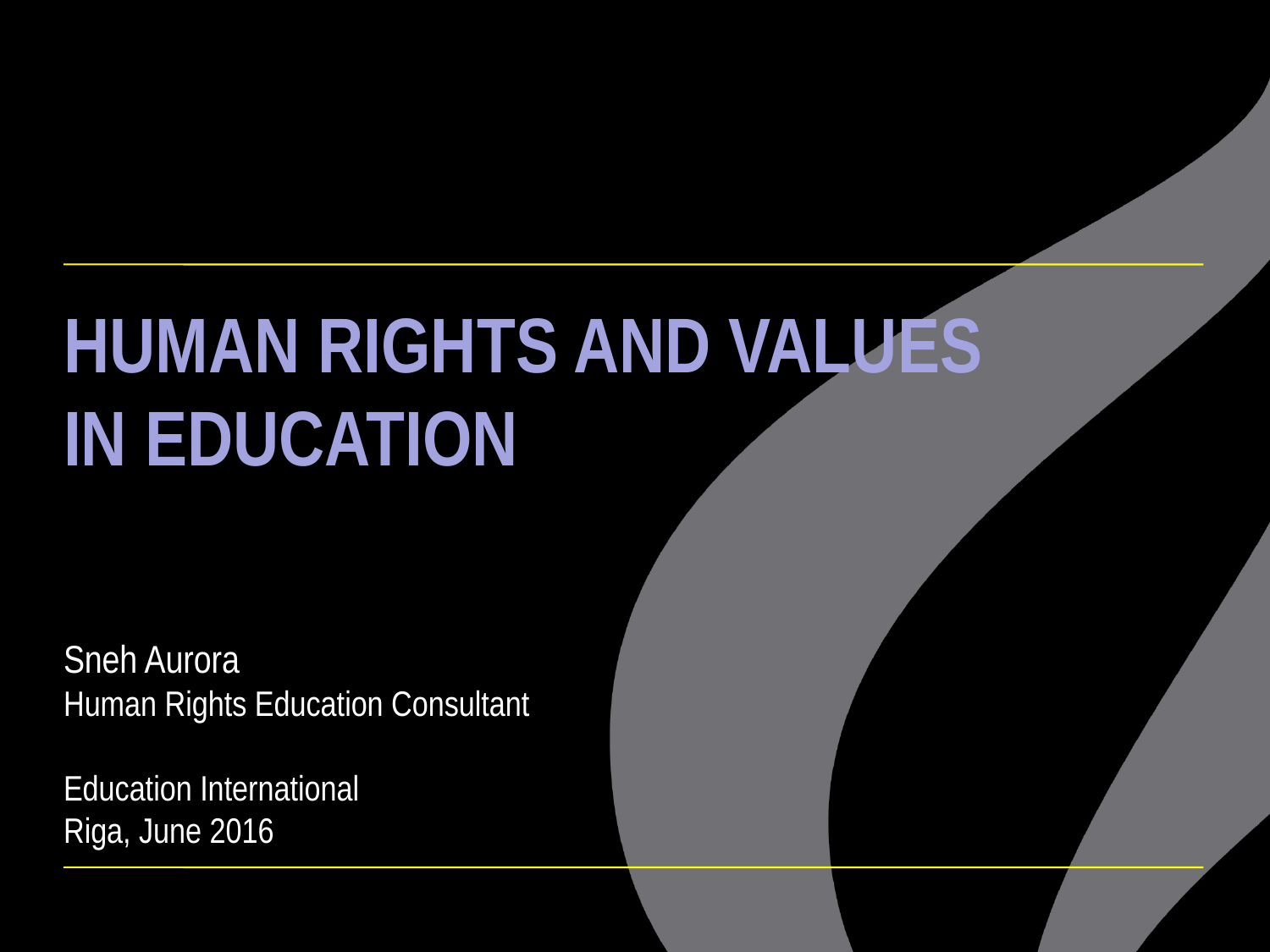

# HUMAN RIGHTS AND VALUES IN EDUCATION

Sneh Aurora
Human Rights Education Consultant

Education International
Riga, June 2016